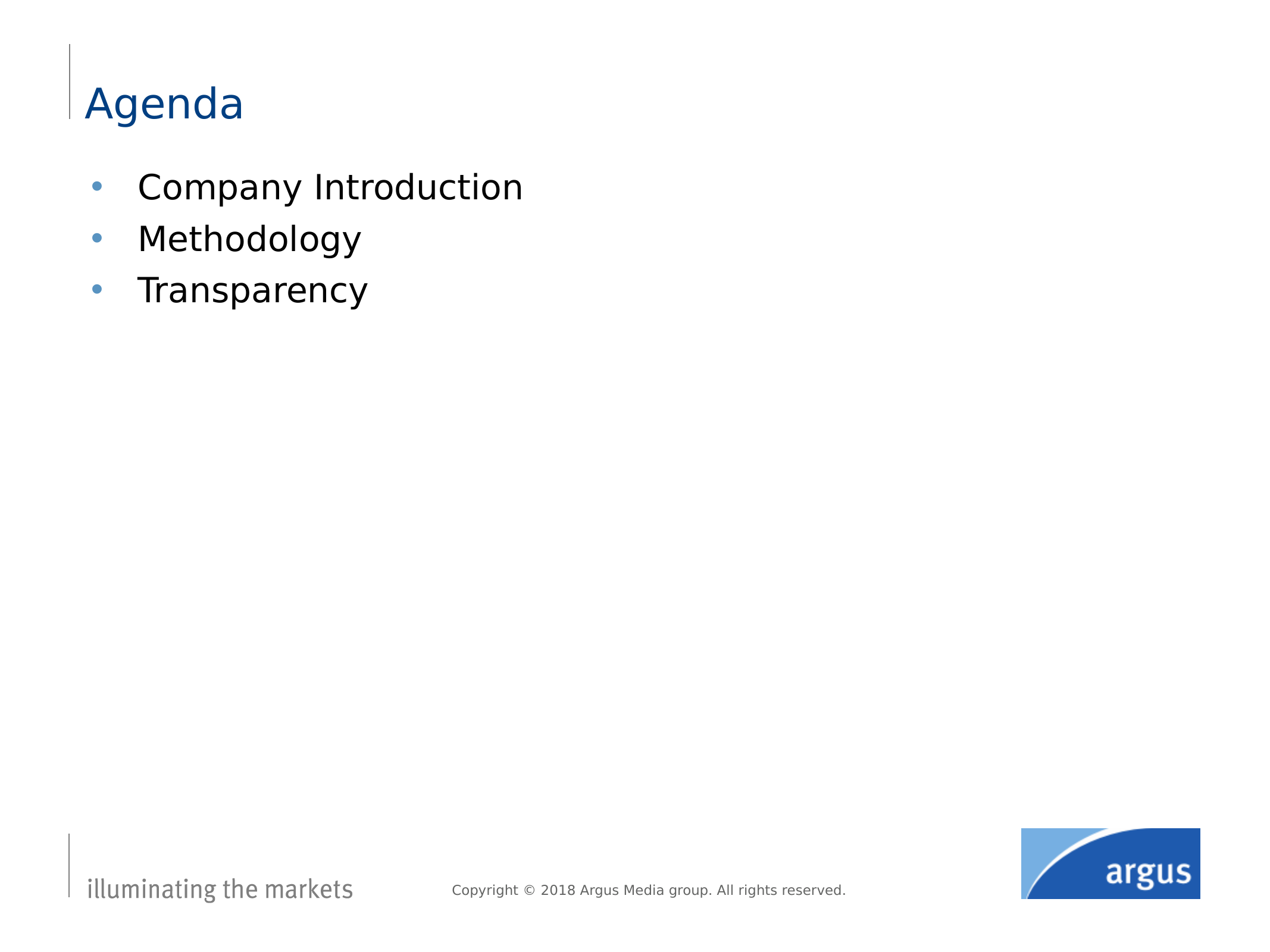

# Agenda
Company Introduction
Methodology
Transparency
Copyright © 2018 Argus Media group. All rights reserved.